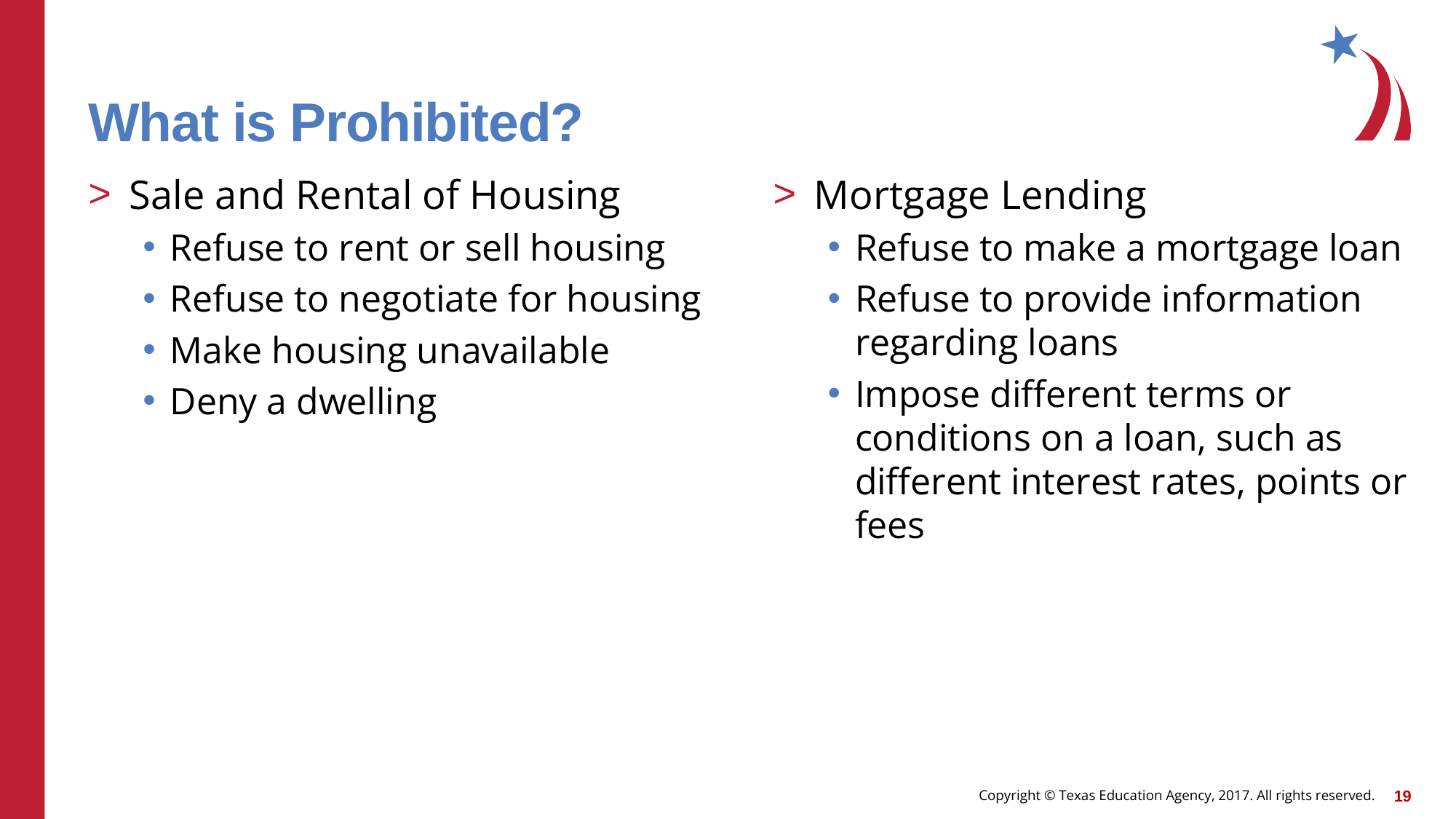

# What is Prohibited?
Sale and Rental of Housing
Refuse to rent or sell housing
Refuse to negotiate for housing
Make housing unavailable
Deny a dwelling

Mortgage Lending
Refuse to make a mortgage loan
Refuse to provide information regarding loans
Impose different terms or conditions on a loan, such as different interest rates, points or fees